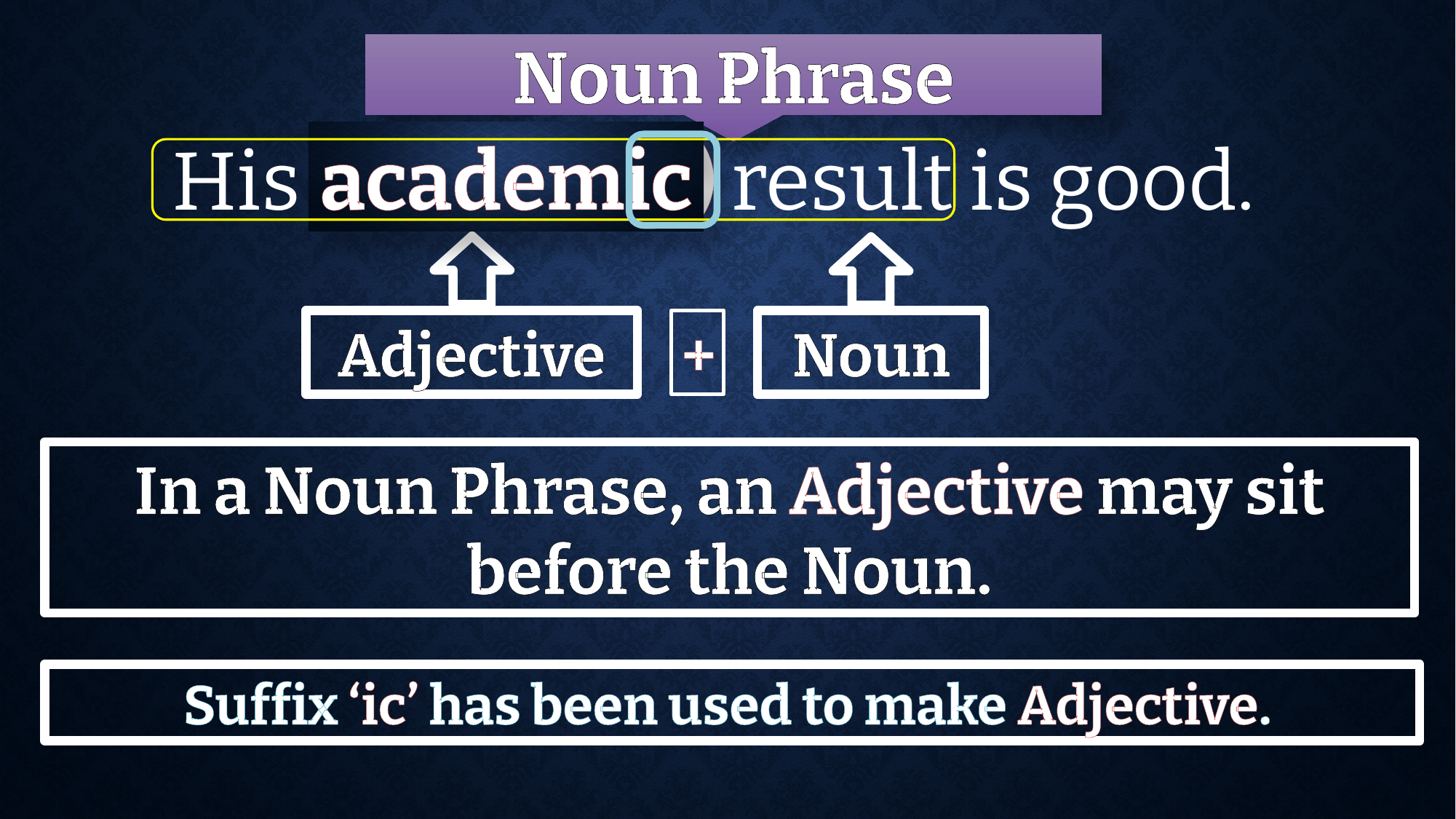

Noun Phrase
academic
His (academy) result is good.

Adjective
+
Noun
In a Noun Phrase, an Adjective may sit before the Noun.
Suffix ‘ic’ has been used to make Adjective.